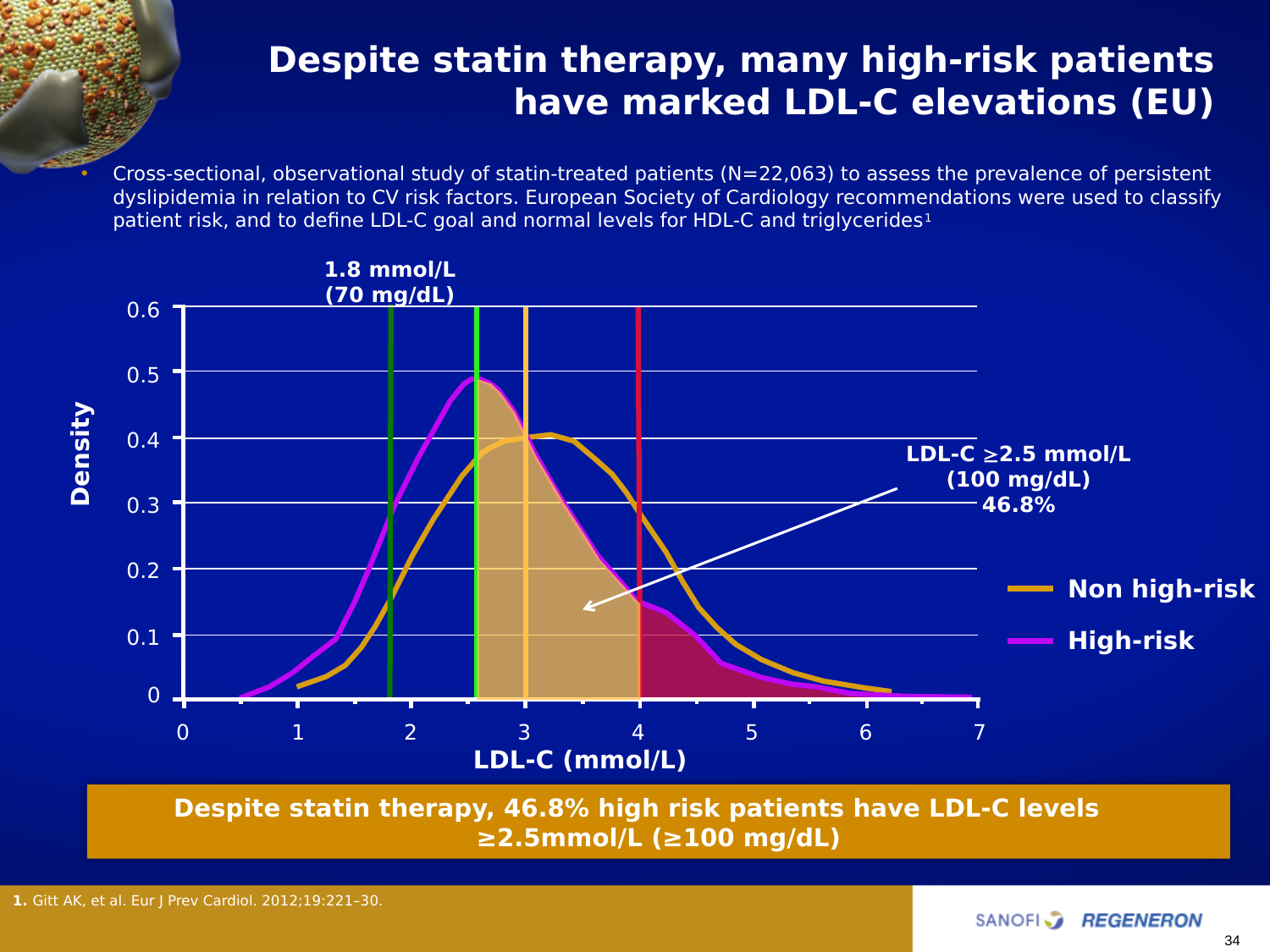

# Despite statin therapy, many high-risk patients have marked LDL-C elevations (EU)
Cross-sectional, observational study of statin-treated patients (N=22,063) to assess the prevalence of persistent dyslipidemia in relation to CV risk factors. European Society of Cardiology recommendations were used to classify patient risk, and to define LDL-C goal and normal levels for HDL-C and triglycerides1
1.8 mmol/L
(70 mg/dL)
0.6
0.5

LDL-C ≥2.5 mmol/L
(100 mg/dL)
46.8%
0.4

0.3
0.2

0.1
0
0
1
2
3
4
5
6
7
LDL-C (mmol/L)
Density
Non high-risk
High-risk
Despite statin therapy, 46.8% high risk patients have LDL-C levels
≥2.5mmol/L (≥100 mg/dL)
1. Gitt AK, et al. Eur J Prev Cardiol. 2012;19:221–30.